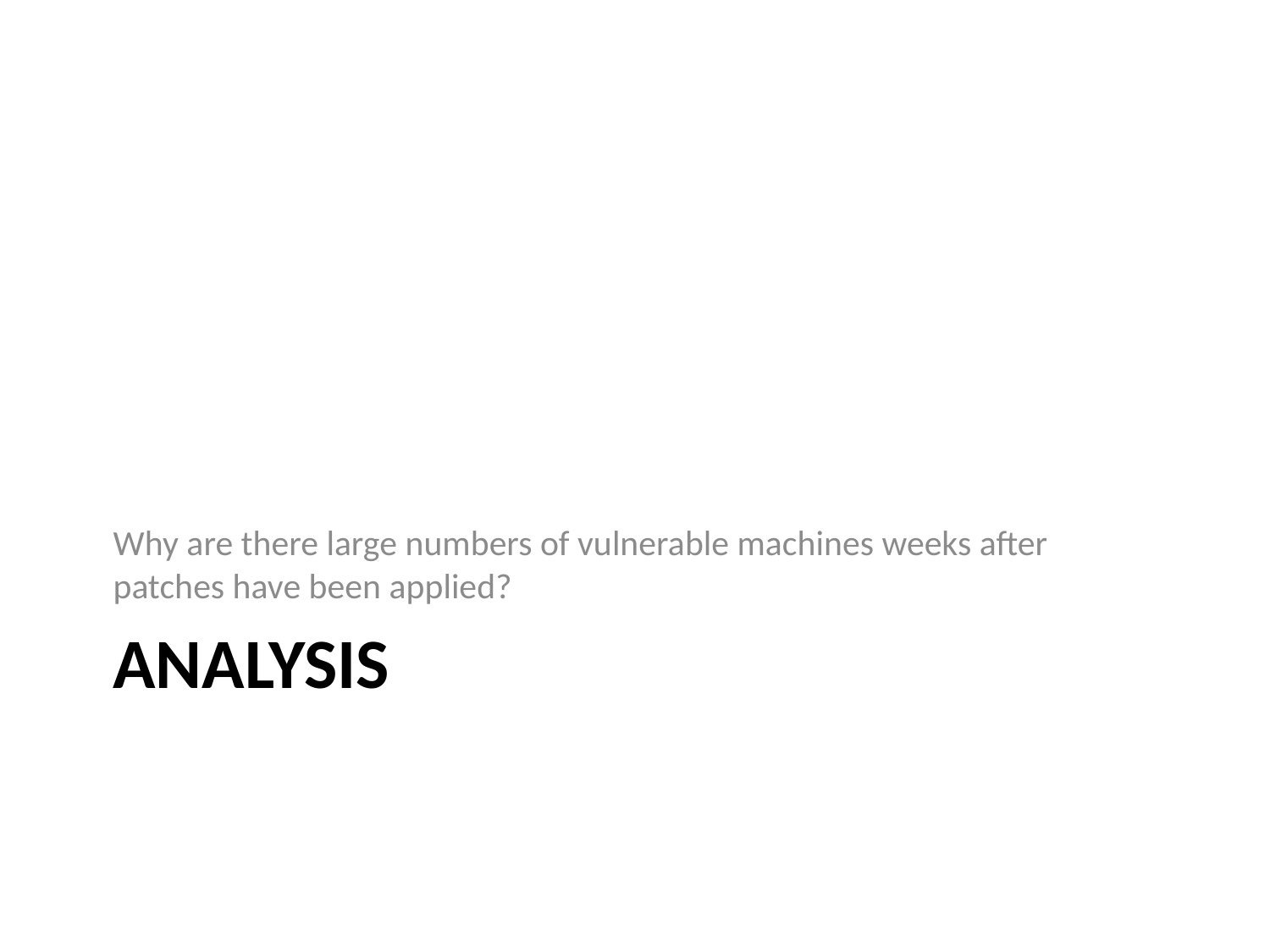

Why are there large numbers of vulnerable machines weeks after patches have been applied?
# analysis